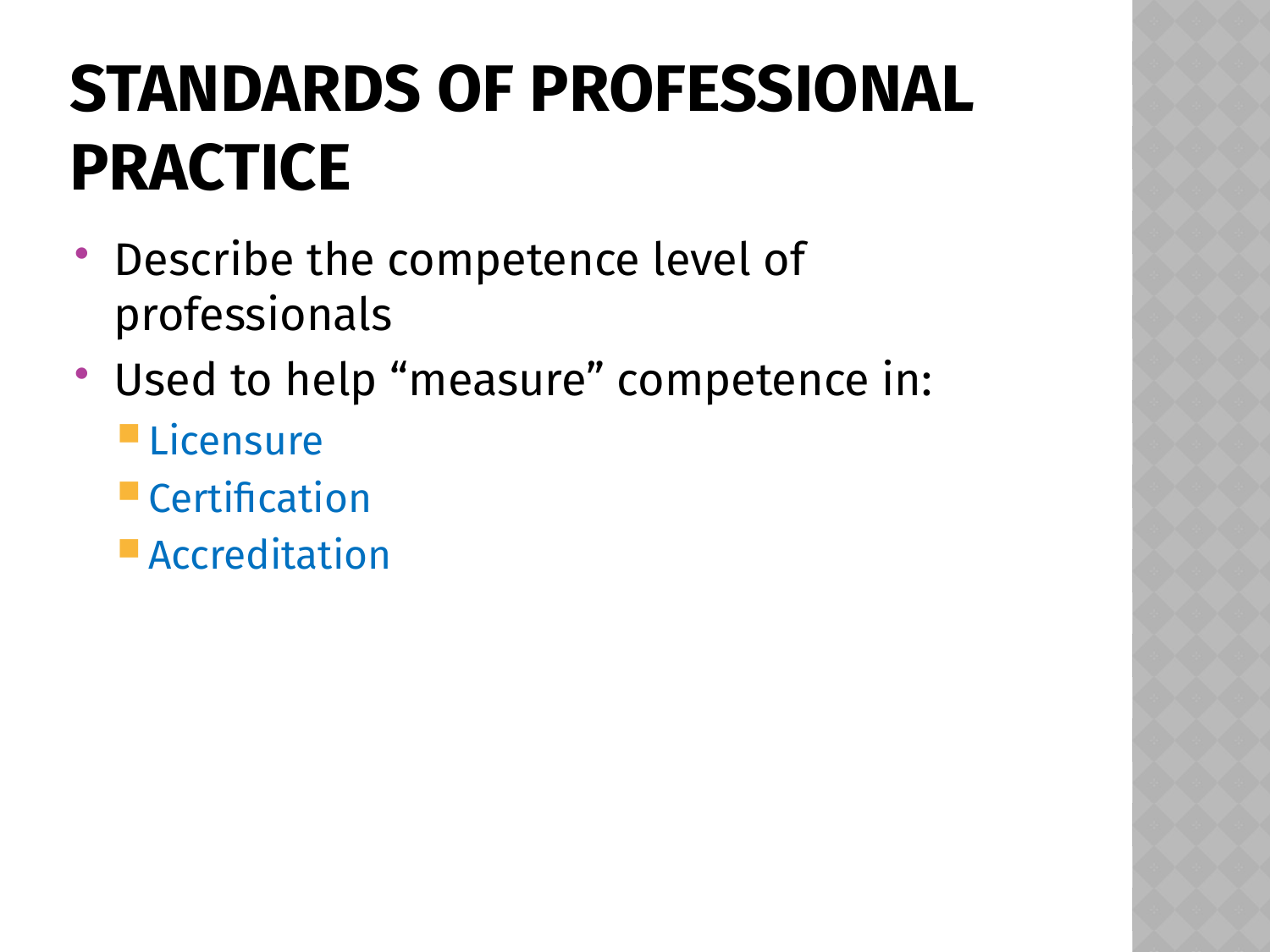

# Standards of Professional Practice
Describe the competence level of professionals
Used to help “measure” competence in:
Licensure
Certification
Accreditation